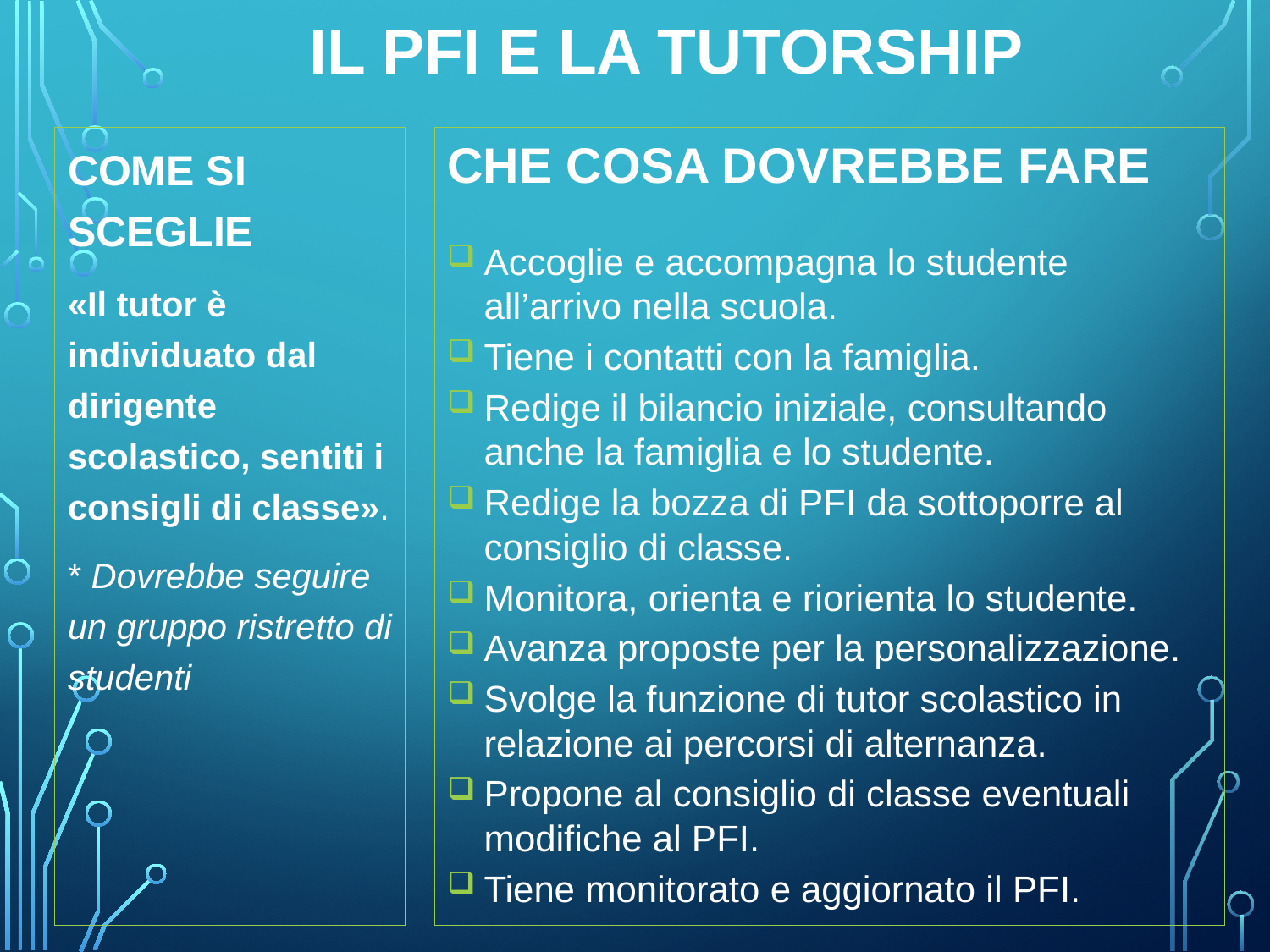

# Il PFI e la tutorship
CHE COSA DOVREBBE FARE

Accoglie e accompagna lo studente all’arrivo nella scuola.
Tiene i contatti con la famiglia.
Redige il bilancio iniziale, consultando anche la famiglia e lo studente.
Redige la bozza di PFI da sottoporre al consiglio di classe.
Monitora, orienta e riorienta lo studente.
Avanza proposte per la personalizzazione.
Svolge la funzione di tutor scolastico in relazione ai percorsi di alternanza.
Propone al consiglio di classe eventuali modifiche al PFI.
Tiene monitorato e aggiornato il PFI.

COME SI SCEGLIE
«Il tutor è individuato dal dirigente scolastico, sentiti i consigli di classe».
* Dovrebbe seguire un gruppo ristretto di studenti

15